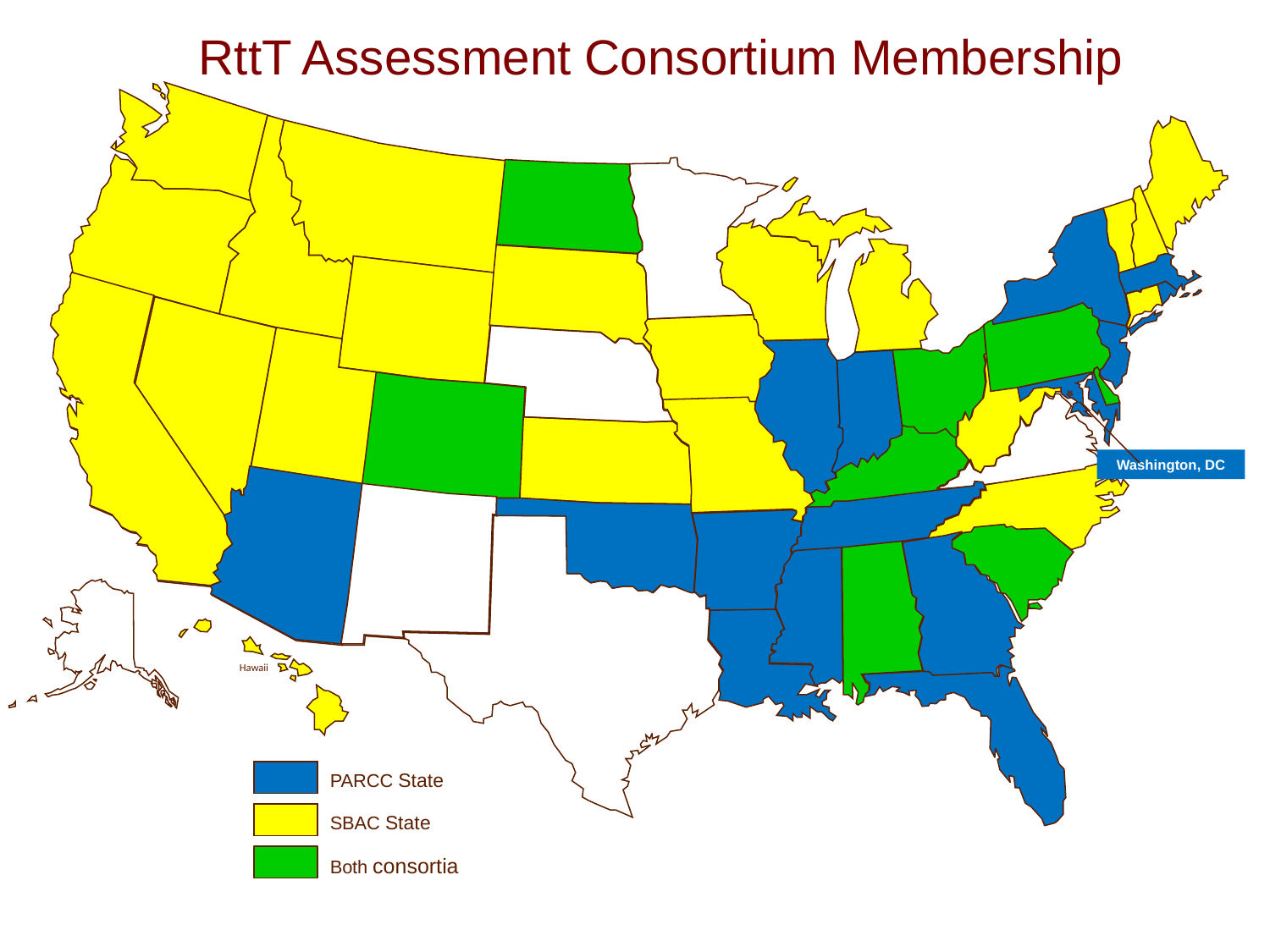

Assessment Consortia bershi
RttT Assessment Consortium Membership

Washington, DC

Hawaii

PARCC State

SBAC State

Both consortia